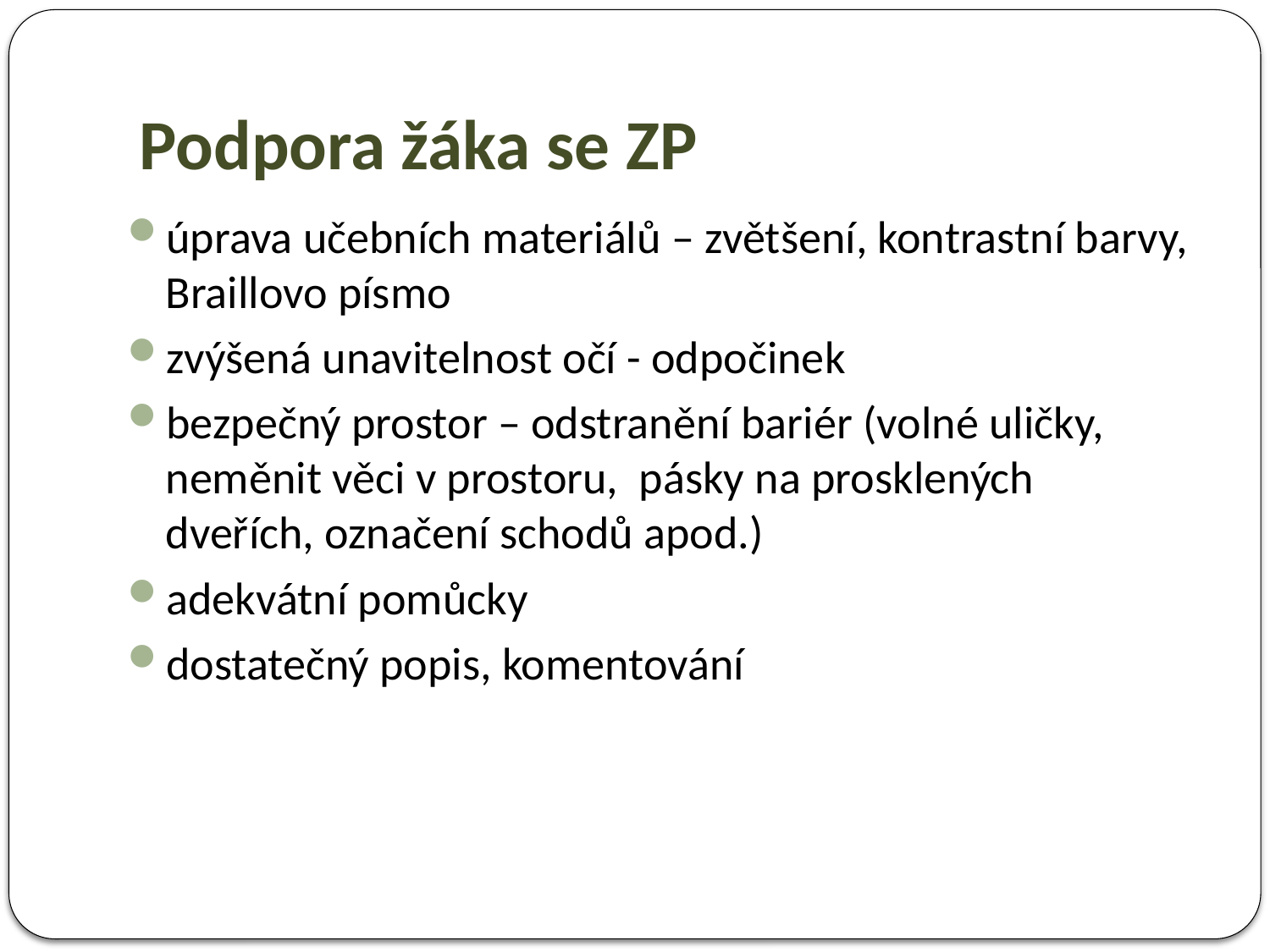

# Podpora žáka se ZP
úprava učebních materiálů – zvětšení, kontrastní barvy, Braillovo písmo
zvýšená unavitelnost očí - odpočinek
bezpečný prostor – odstranění bariér (volné uličky, neměnit věci v prostoru,  pásky na prosklených dveřích, označení schodů apod.)
adekvátní pomůcky
dostatečný popis, komentování